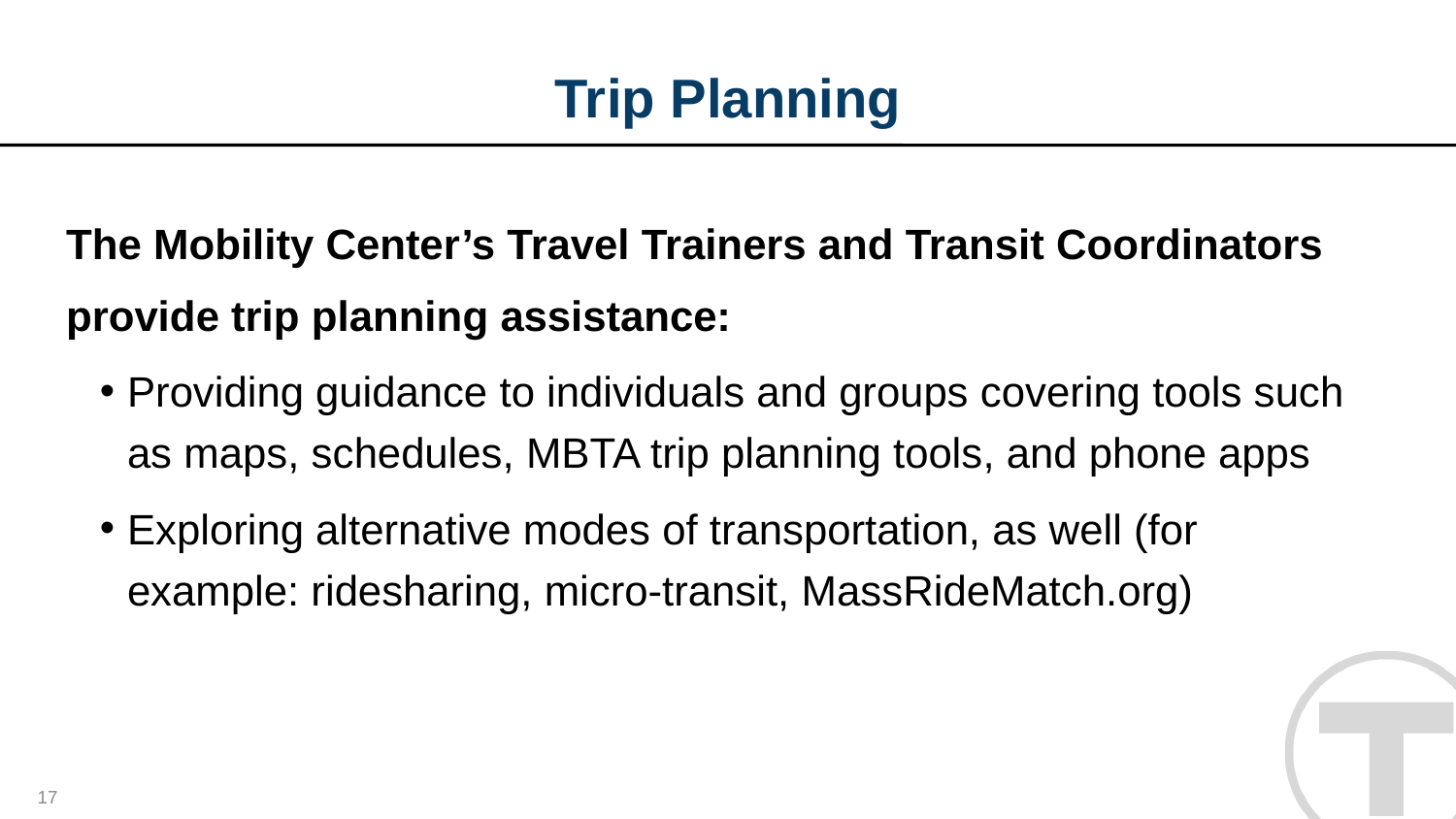

# Trip Planning
The Mobility Center’s Travel Trainers and Transit Coordinators provide trip planning assistance:
Providing guidance to individuals and groups covering tools such as maps, schedules, MBTA trip planning tools, and phone apps
Exploring alternative modes of transportation, as well (for example: ridesharing, micro-transit, MassRideMatch.org)